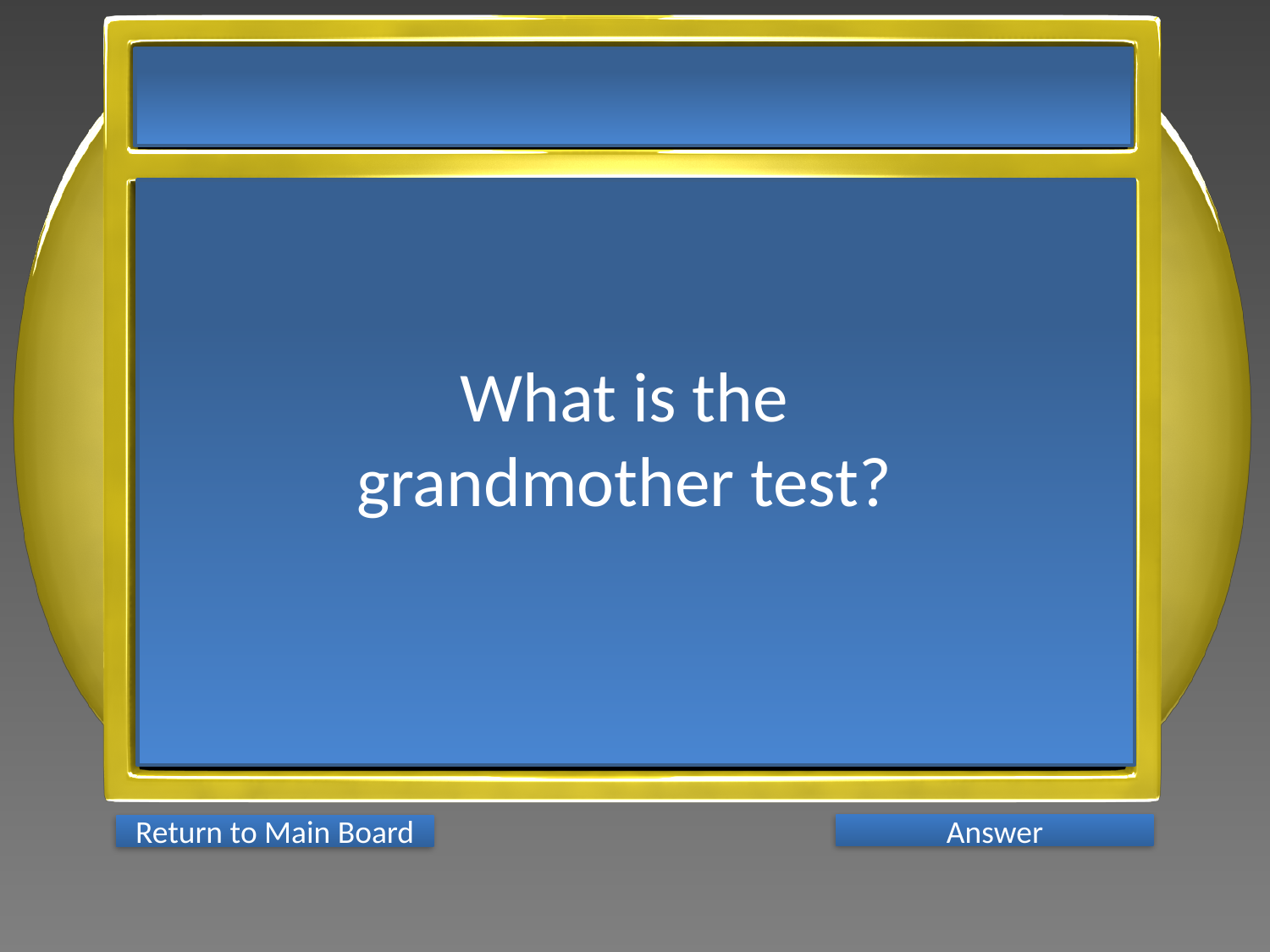

What is the grandmother test?
Answer
Return to Main Board